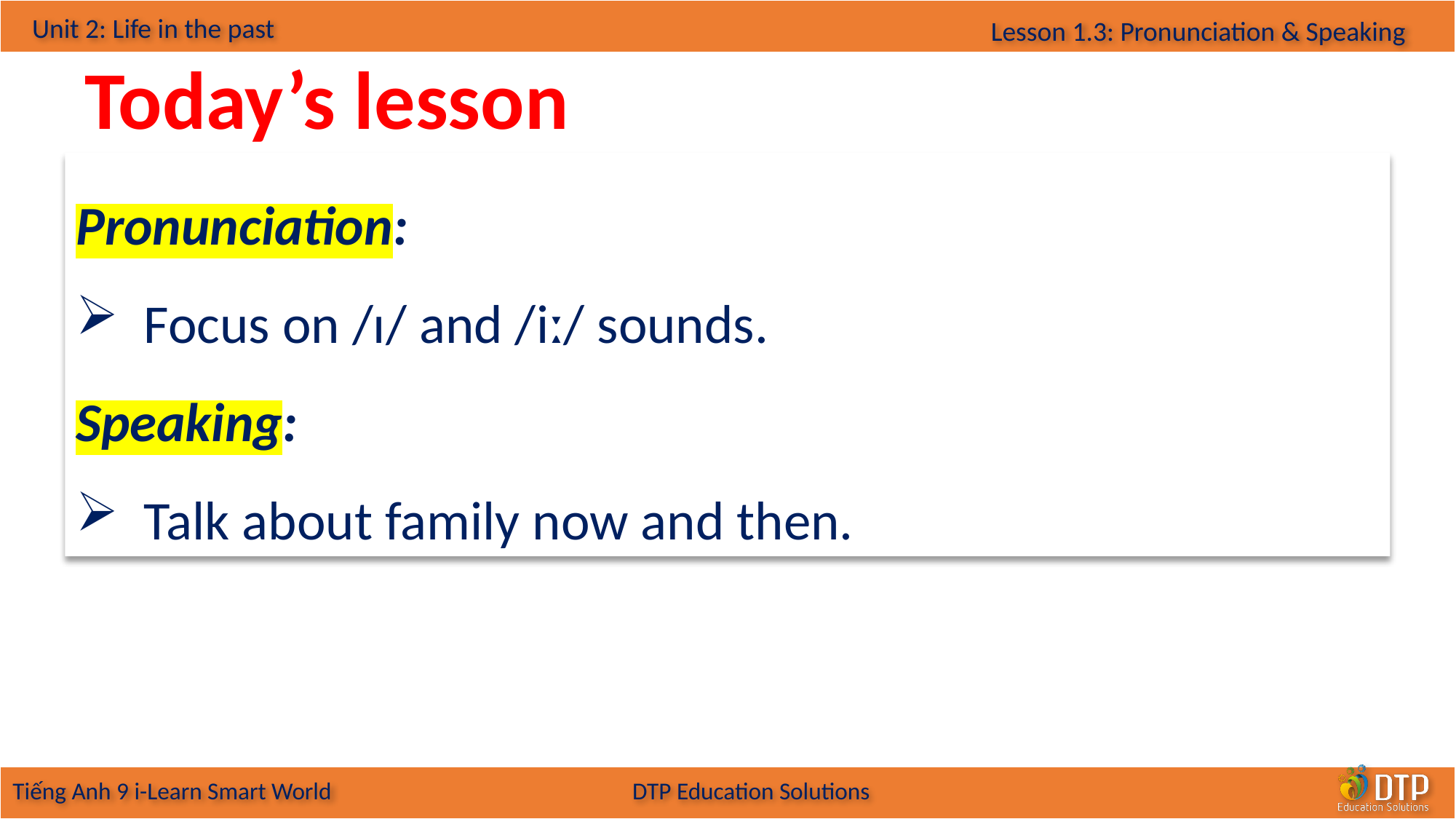

Today’s lesson
Pronunciation:
Focus on /ɪ/ and /iː/ sounds.
Speaking:
Talk about family now and then.